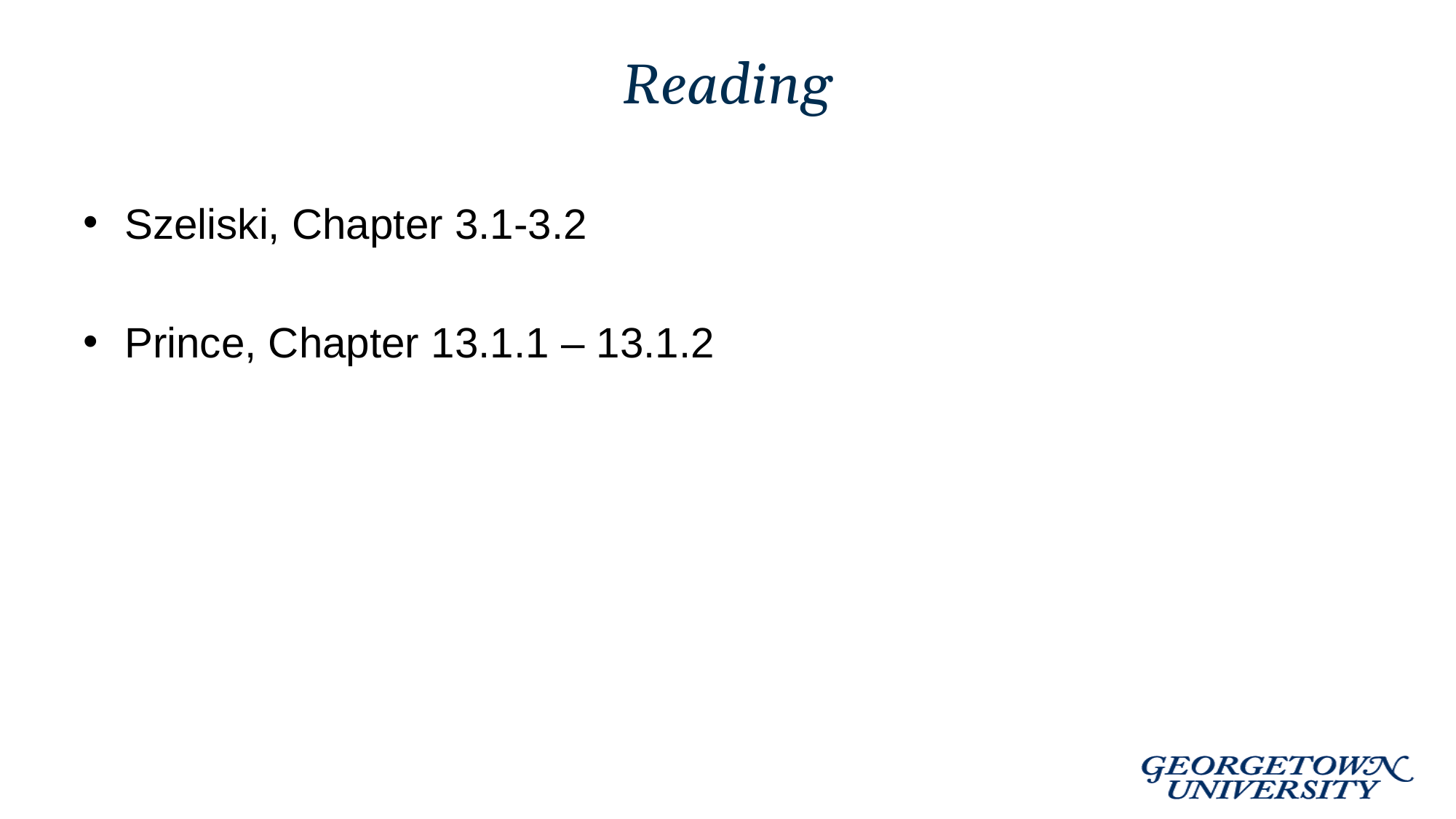

# Reading
Szeliski, Chapter 3.1-3.2

Prince, Chapter 13.1.1 – 13.1.2